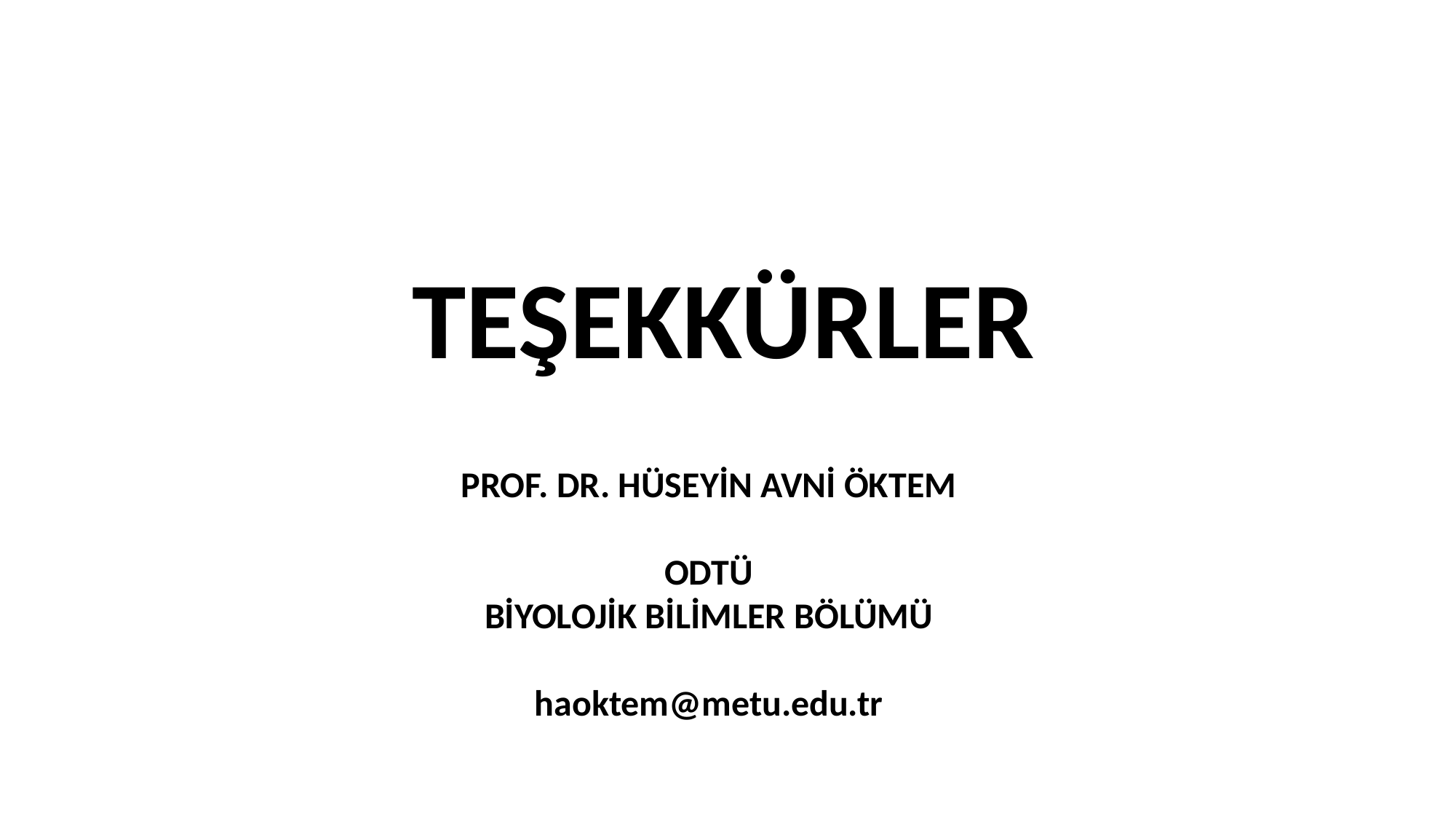

TEŞEKKÜRLER
PROF. DR. HÜSEYİN AVNİ ÖKTEM

ODTÜ
BİYOLOJİK BİLİMLER BÖLÜMÜ

haoktem@metu.edu.tr